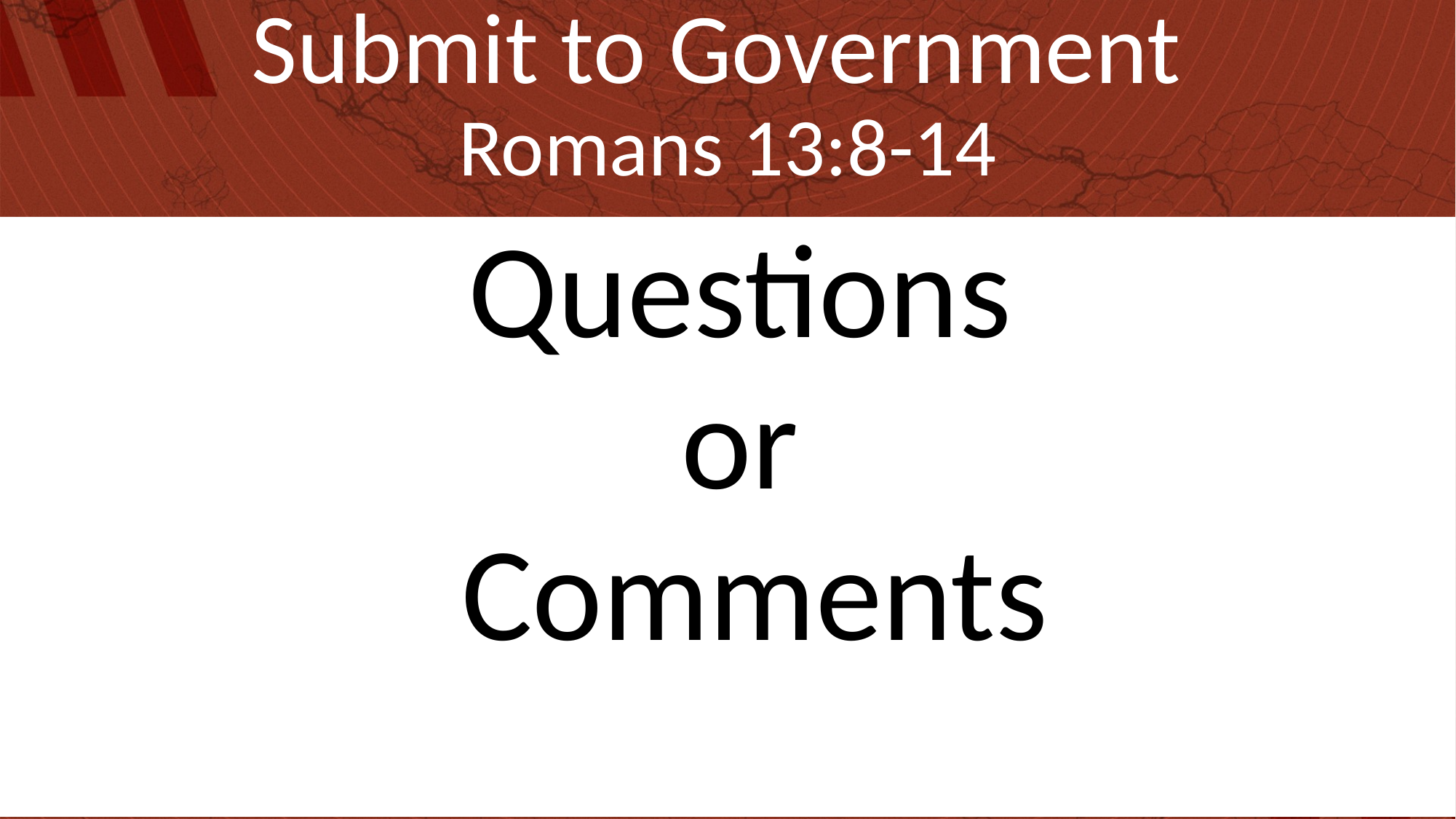

# Submit to Government Romans 13:8-14
Questions
or
Comments